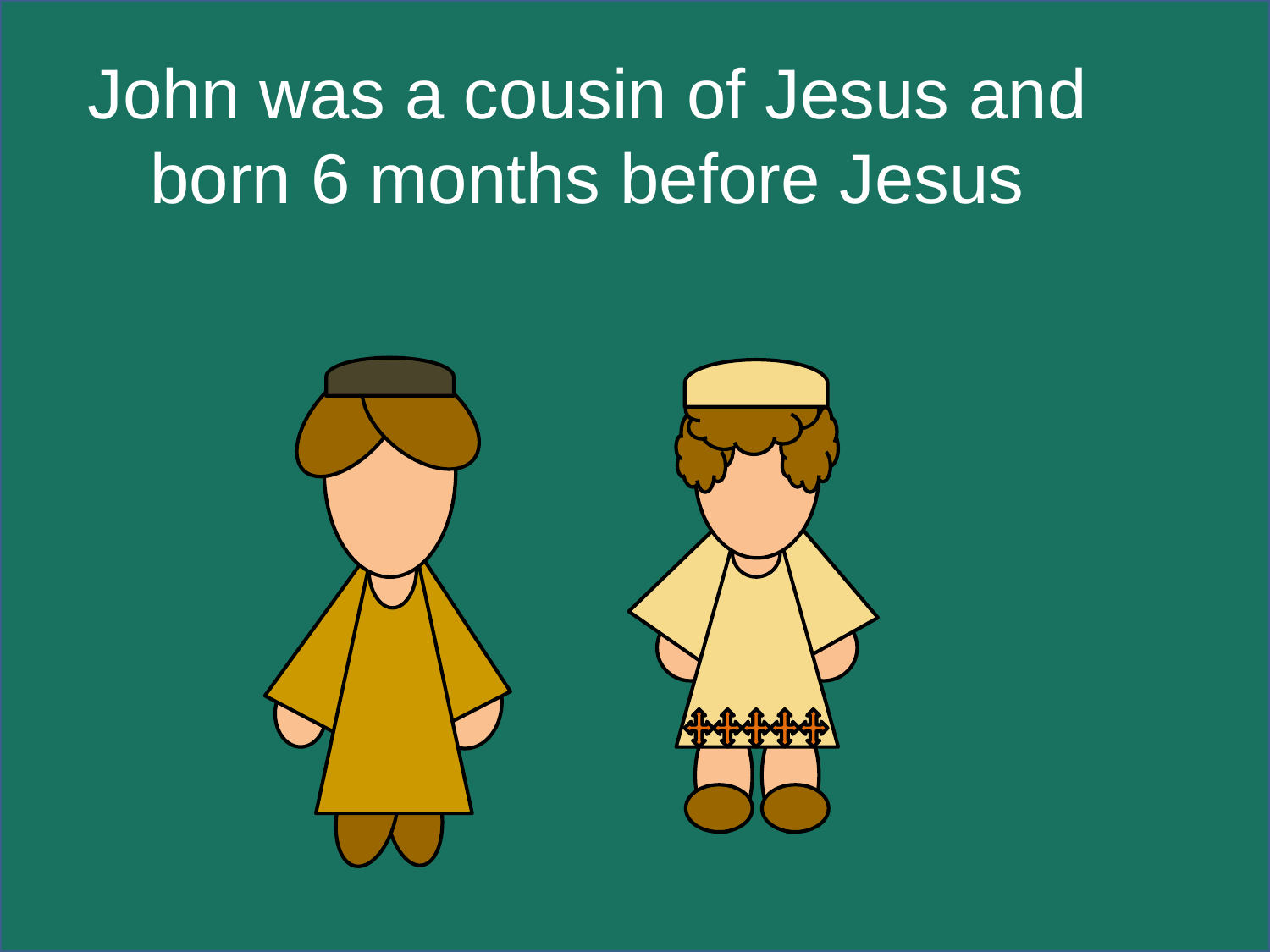

John was a cousin of Jesus and born 6 months before Jesus